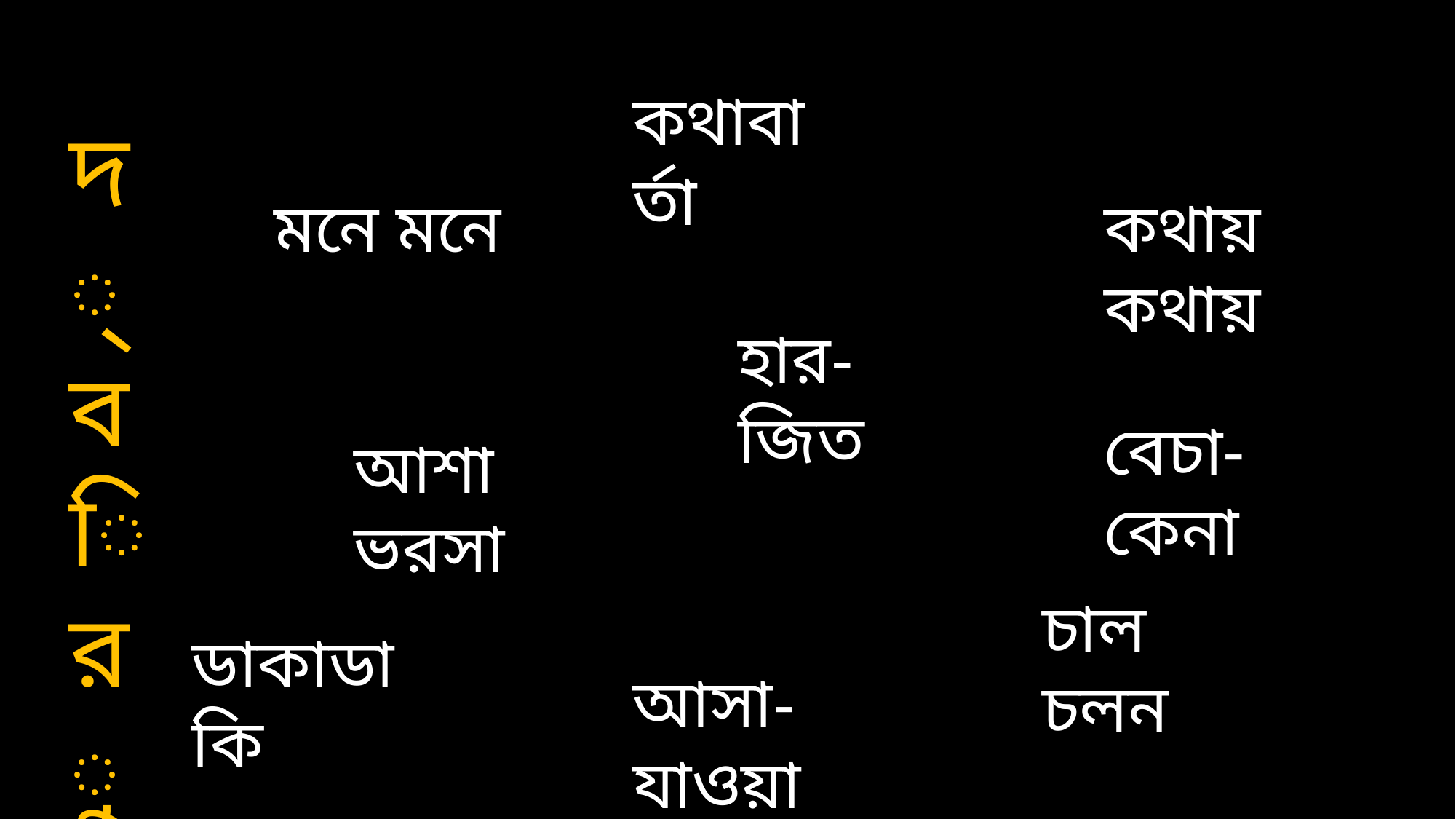

কথাবার্তা
দ্বিরুক্ত শব্দ
মনে মনে
কথায় কথায়
হার-জিত
বেচা-কেনা
আশা ভরসা
চাল চলন
ডাকাডাকি
আসা-যাওয়া